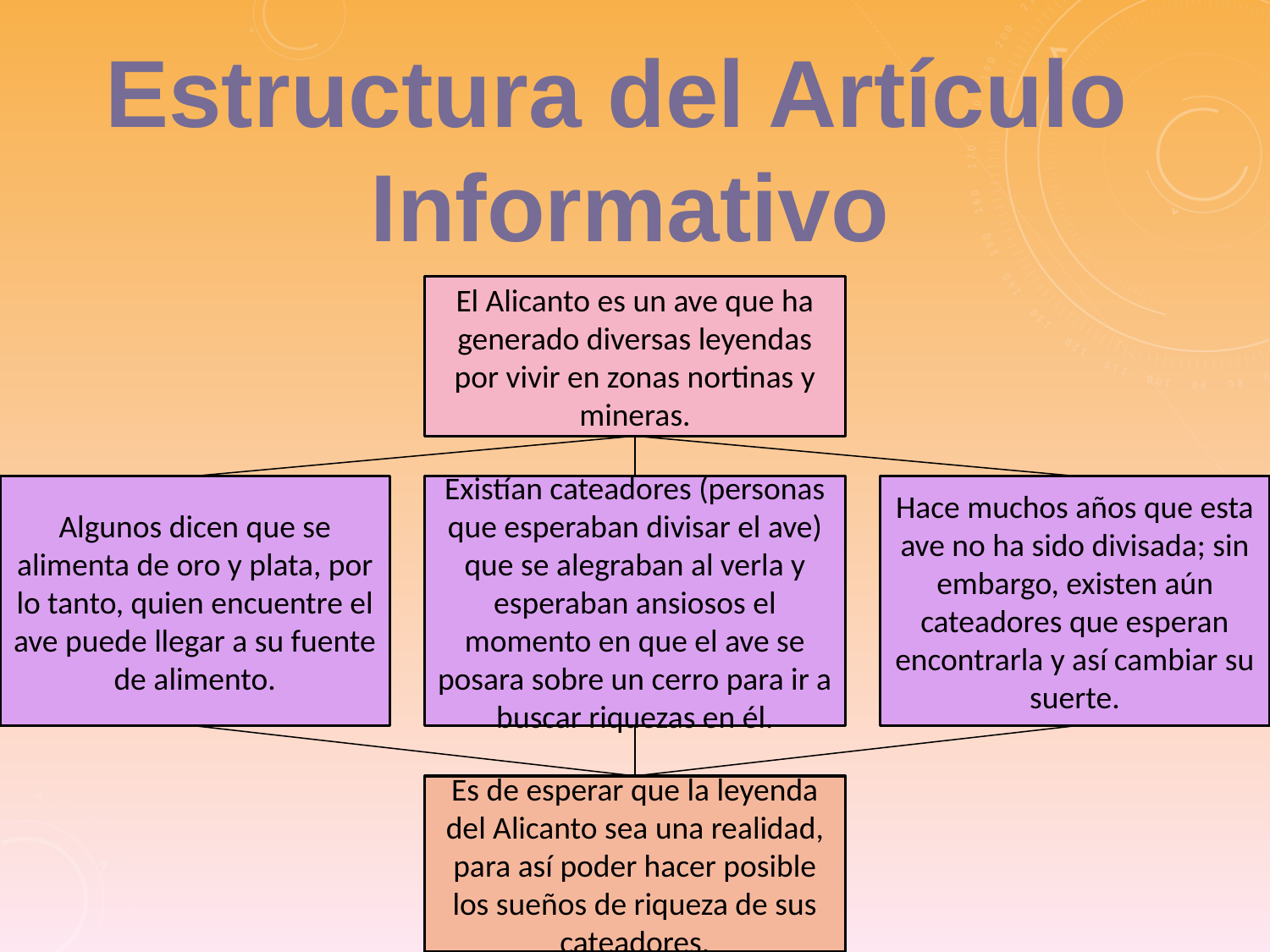

Estructura del Artículo
Informativo
El Alicanto es un ave que ha generado diversas leyendas por vivir en zonas nortinas y mineras.
Algunos dicen que se alimenta de oro y plata, por lo tanto, quien encuentre el ave puede llegar a su fuente de alimento.
Existían cateadores (personas que esperaban divisar el ave) que se alegraban al verla y esperaban ansiosos el momento en que el ave se posara sobre un cerro para ir a buscar riquezas en él.
Hace muchos años que esta ave no ha sido divisada; sin embargo, existen aún cateadores que esperan encontrarla y así cambiar su suerte.
Es de esperar que la leyenda del Alicanto sea una realidad, para así poder hacer posible los sueños de riqueza de sus cateadores.